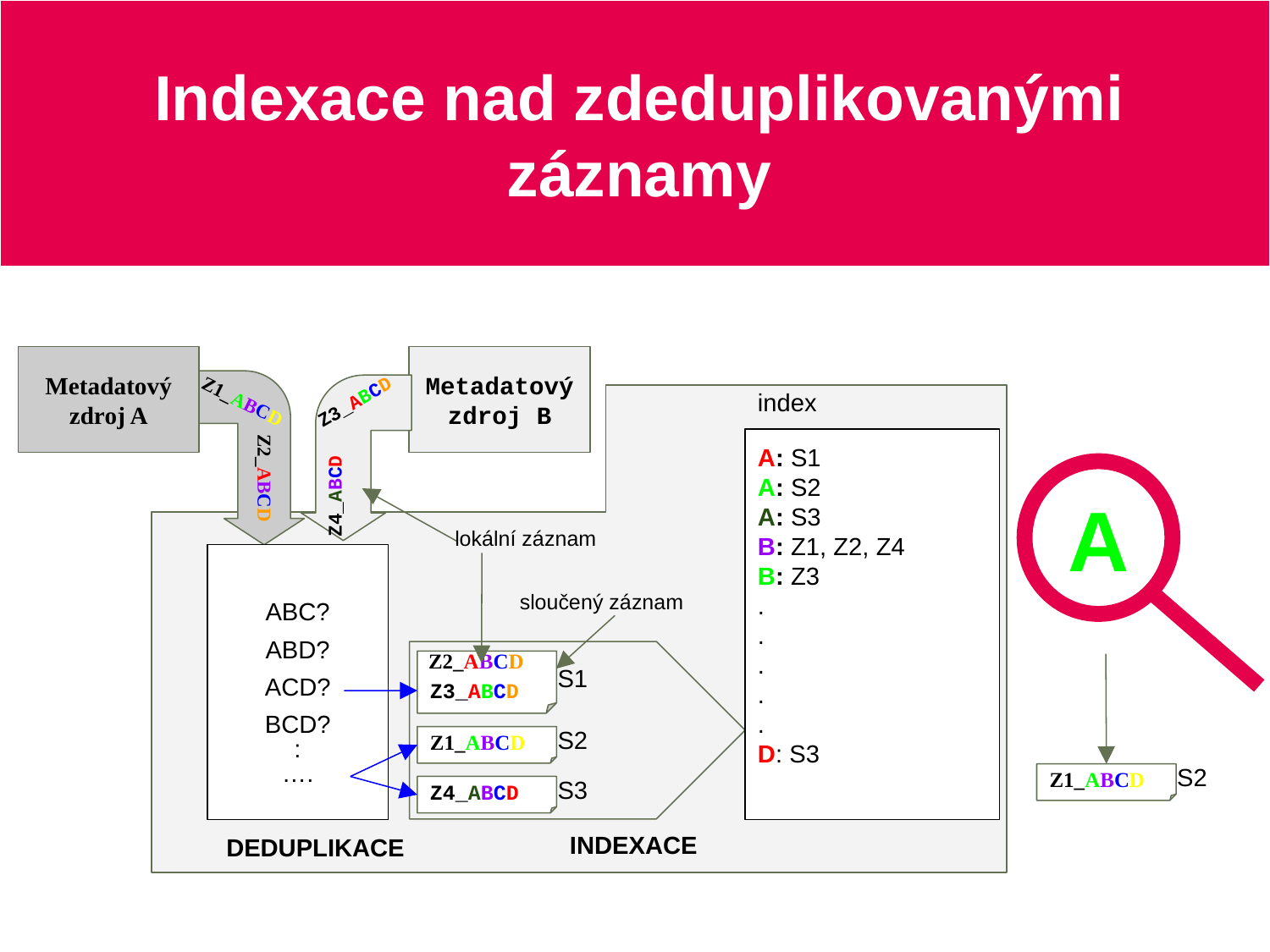

# Indexace nad zdeduplikovanými záznamy
Metadatový zdroj A
Metadatový zdroj B
Z3_ABCD
index
Z1_ABCD

A: S1
A: S2
A: S3
B: Z1, Z2, Z4
B: Z3
.
.
.
.
.
D: S3
A
Z4_ABCD
Z2_ABCD
lokální záznam

sloučený záznam
ABC?
ABD?
Z2_ABCD

S1

ACD?
Z3_ABCD
BCD?
S2
:
Z1_ABCD
….
S2
S3
Z1_ABCD
Z4_ABCD
INDEXACE
DEDUPLIKACE